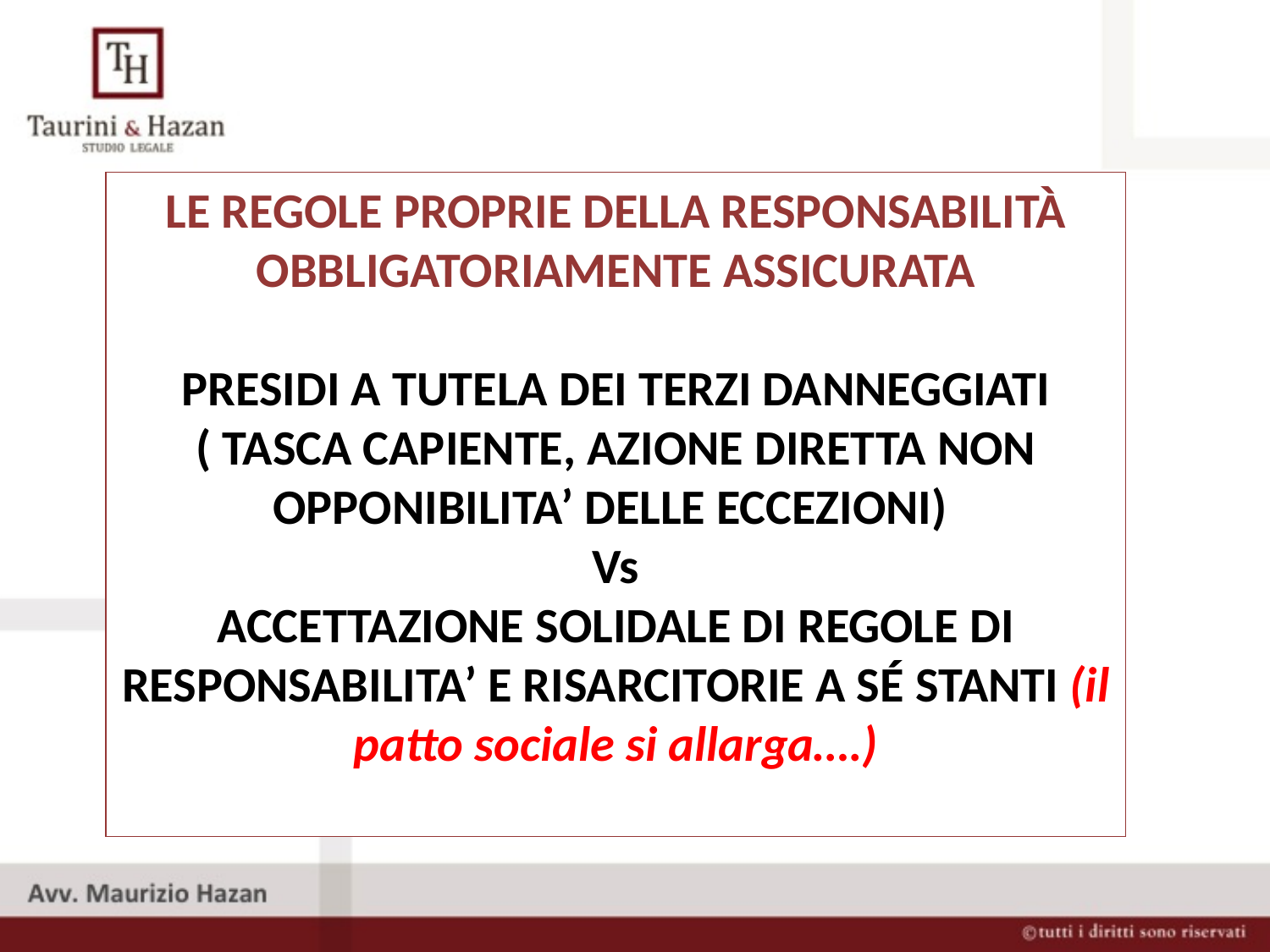

LE REGOLE PROPRIE DELLA RESPONSABILITÀ OBBLIGATORIAMENTE ASSICURATA

PRESIDI A TUTELA DEI TERZI DANNEGGIATI ( TASCA CAPIENTE, AZIONE DIRETTA NON OPPONIBILITA’ DELLE ECCEZIONI)
Vs
ACCETTAZIONE SOLIDALE DI REGOLE DI RESPONSABILITA’ E RISARCITORIE A SÉ STANTI (il patto sociale si allarga….)